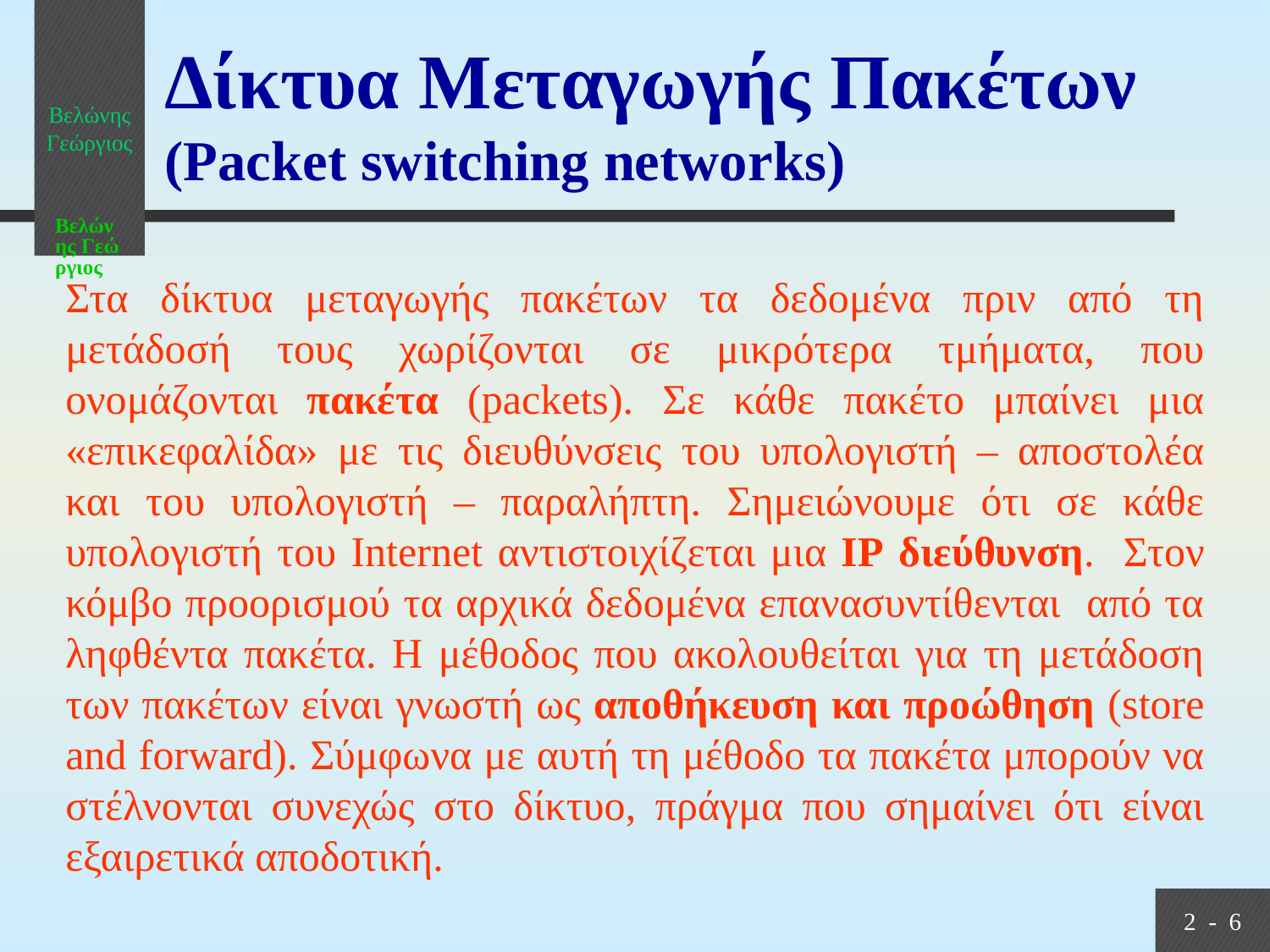

Βελώνης Γεώργιος
# Δίκτυα Μεταγωγής Πακέτων (Packet switching networks)
Στα δίκτυα μεταγωγής πακέτων τα δεδομένα πριν από τη μετάδοσή τους χωρίζονται σε μικρότερα τμήματα, που ονομάζονται πακέτα (packets). Σε κάθε πακέτο μπαίνει μια «επικεφαλίδα» με τις διευθύνσεις του υπολογιστή – αποστολέα και του υπολογιστή – παραλήπτη. Σημειώνουμε ότι σε κάθε υπολογιστή του Internet αντιστοιχίζεται μια IP διεύθυνση.  Στον κόμβο προορισμού τα αρχικά δεδομένα επανασυντίθενται  από τα ληφθέντα πακέτα. Η μέθοδος που ακολουθείται για τη μετάδοση των πακέτων είναι γνωστή ως αποθήκευση και προώθηση (store and forward). Σύμφωνα με αυτή τη μέθοδο τα πακέτα μπορούν να στέλνονται συνεχώς στο δίκτυο, πράγμα που σημαίνει ότι είναι εξαιρετικά αποδοτική.
2  -  6